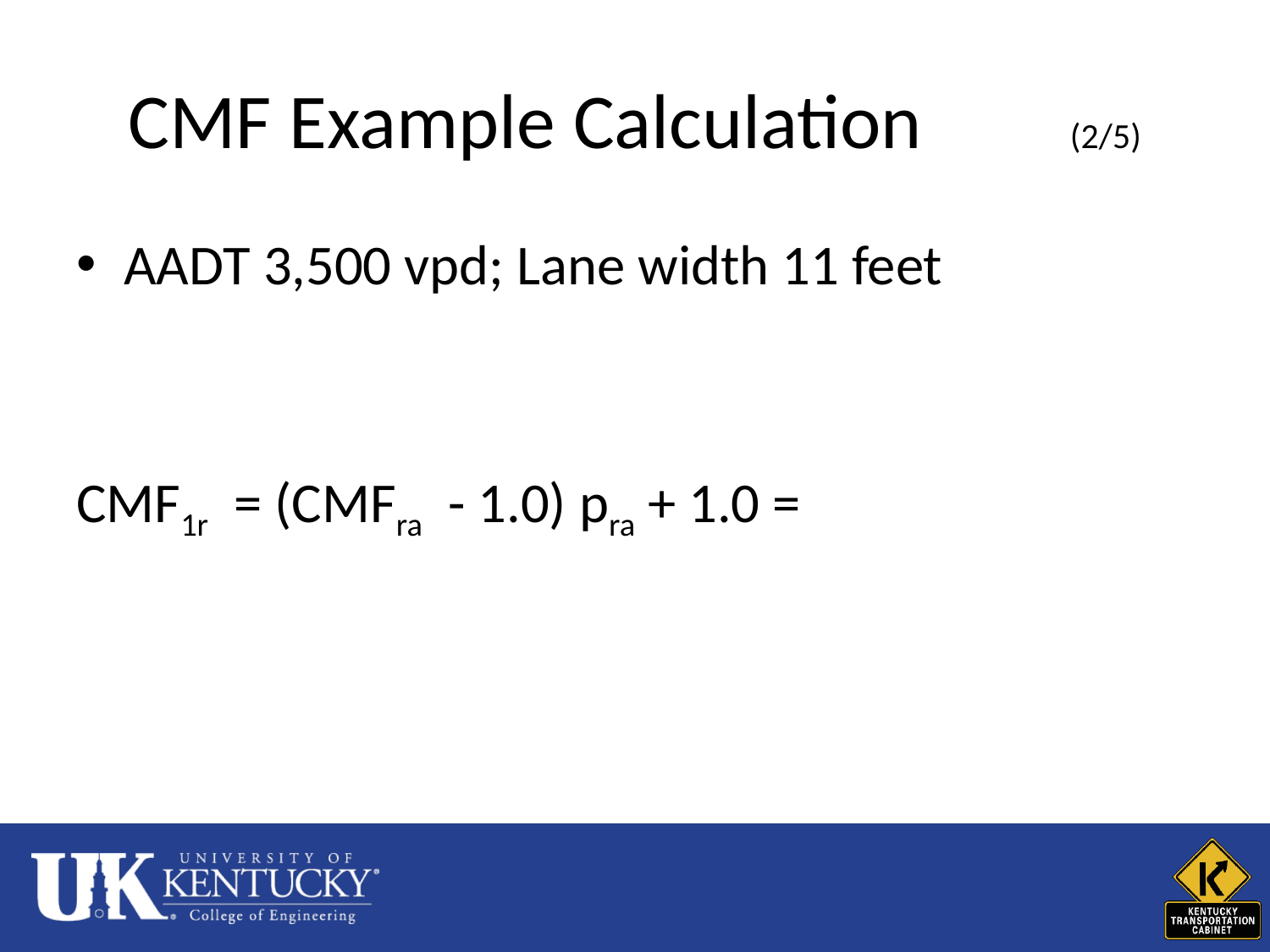

# CMF Example Calculation	   (2/5)
AADT 3,500 vpd; Lane width 11 feet

CMF1r  = (CMFra  - 1.0) pra + 1.0 =